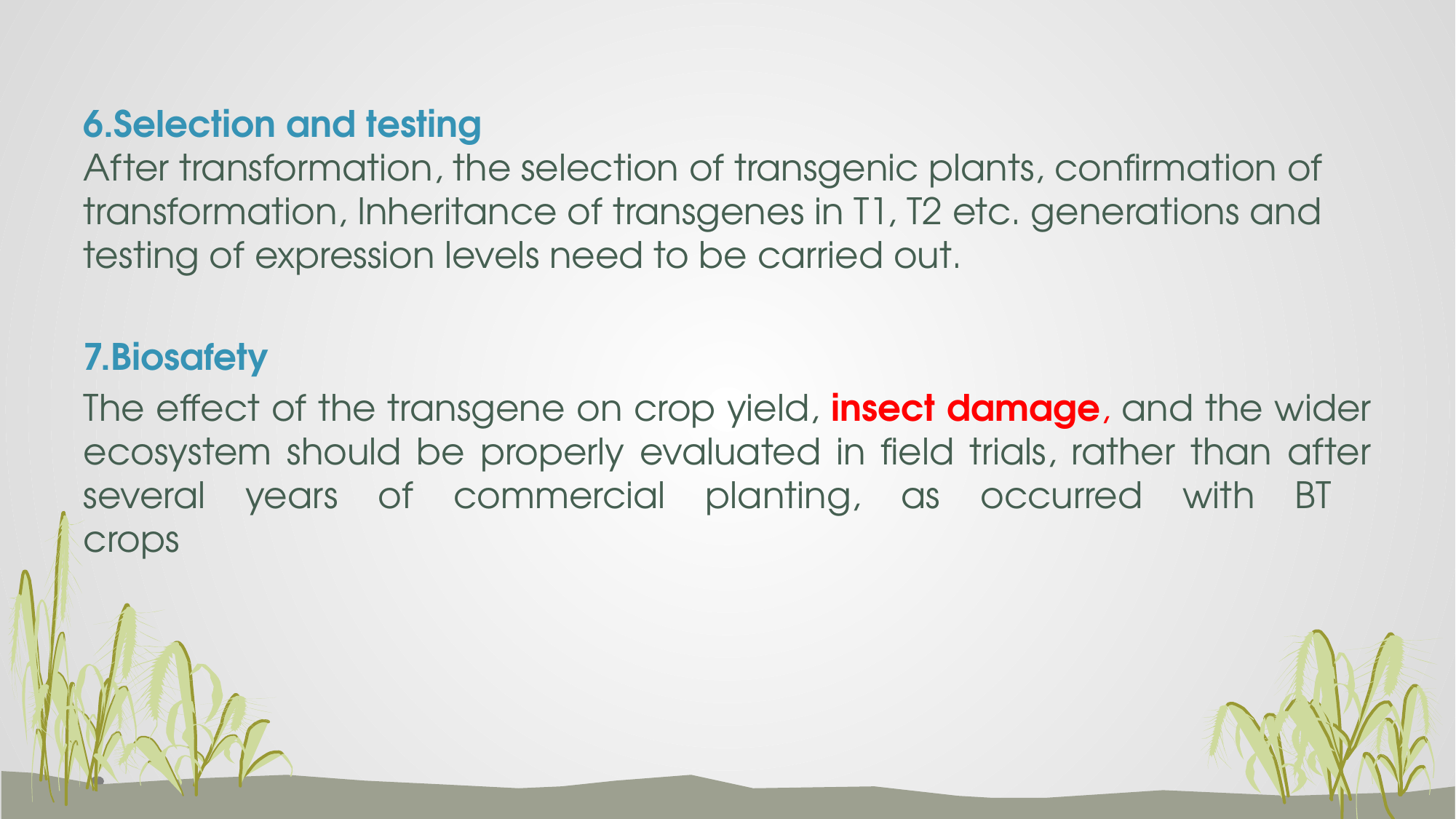

#
6.Selection and testing
After transformation, the selection of transgenic plants, confirmation of transformation, Inheritance of transgenes in T1, T2 etc. generations and testing of expression levels need to be carried out.

7.Biosafety
The effect of the transgene on crop yield, insect damage, and the wider ecosystem should be properly evaluated in field trials, rather than after several years of commercial planting, as occurred with BT
crops